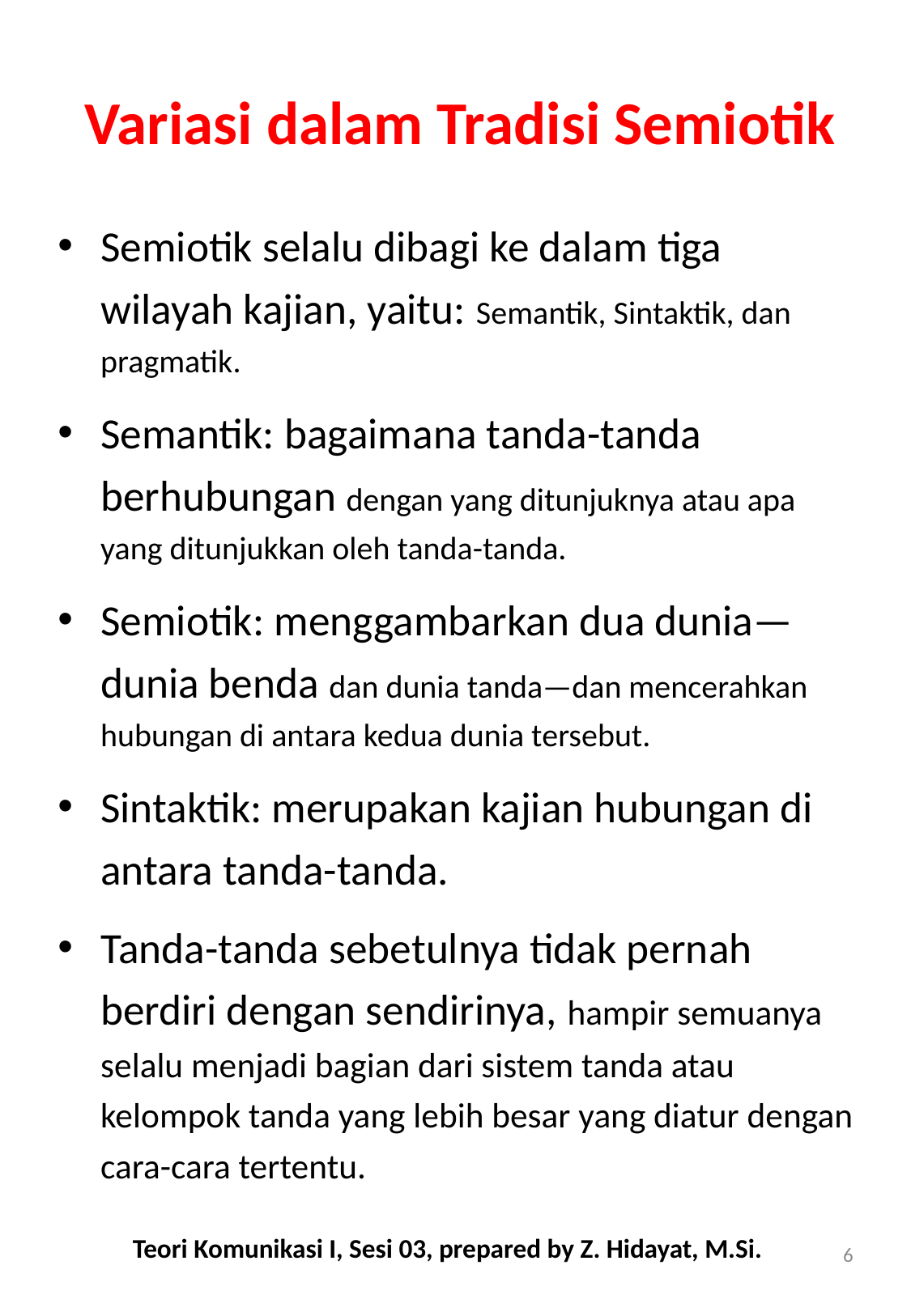

# Variasi dalam Tradisi Semiotik
Semiotik selalu dibagi ke dalam tiga wilayah kajian, yaitu: Semantik, Sintaktik, dan pragmatik.
Semantik: bagaimana tanda-tanda berhubungan dengan yang ditunjuknya atau apa yang ditunjukkan oleh tanda-tanda.
Semiotik: menggambarkan dua dunia—dunia benda dan dunia tanda—dan mencerahkan hubungan di antara kedua dunia tersebut.
Sintaktik: merupakan kajian hubungan di antara tanda-tanda.
Tanda-tanda sebetulnya tidak pernah berdiri dengan sendirinya, hampir semuanya selalu menjadi bagian dari sistem tanda atau kelompok tanda yang lebih besar yang diatur dengan cara-cara tertentu.
Teori Komunikasi I, Sesi 03, prepared by Z. Hidayat, M.Si.
6